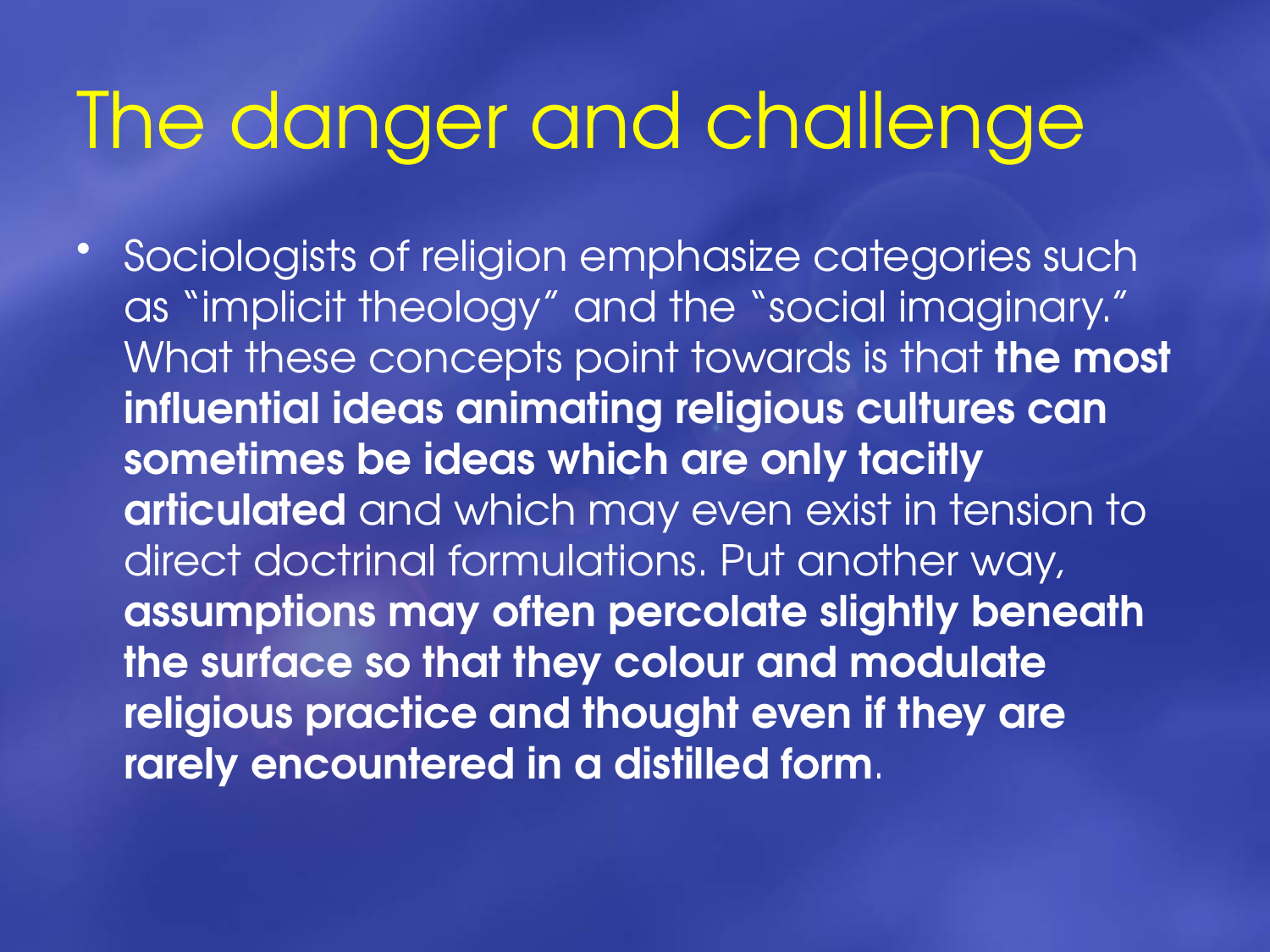

# The danger and challenge
Sociologists of religion emphasize categories such as “implicit theology” and the “social imaginary.” What these concepts point towards is that the most influential ideas animating religious cultures can sometimes be ideas which are only tacitly articulated and which may even exist in tension to direct doctrinal formulations. Put another way, assumptions may often percolate slightly beneath the surface so that they colour and modulate religious practice and thought even if they are rarely encountered in a distilled form.